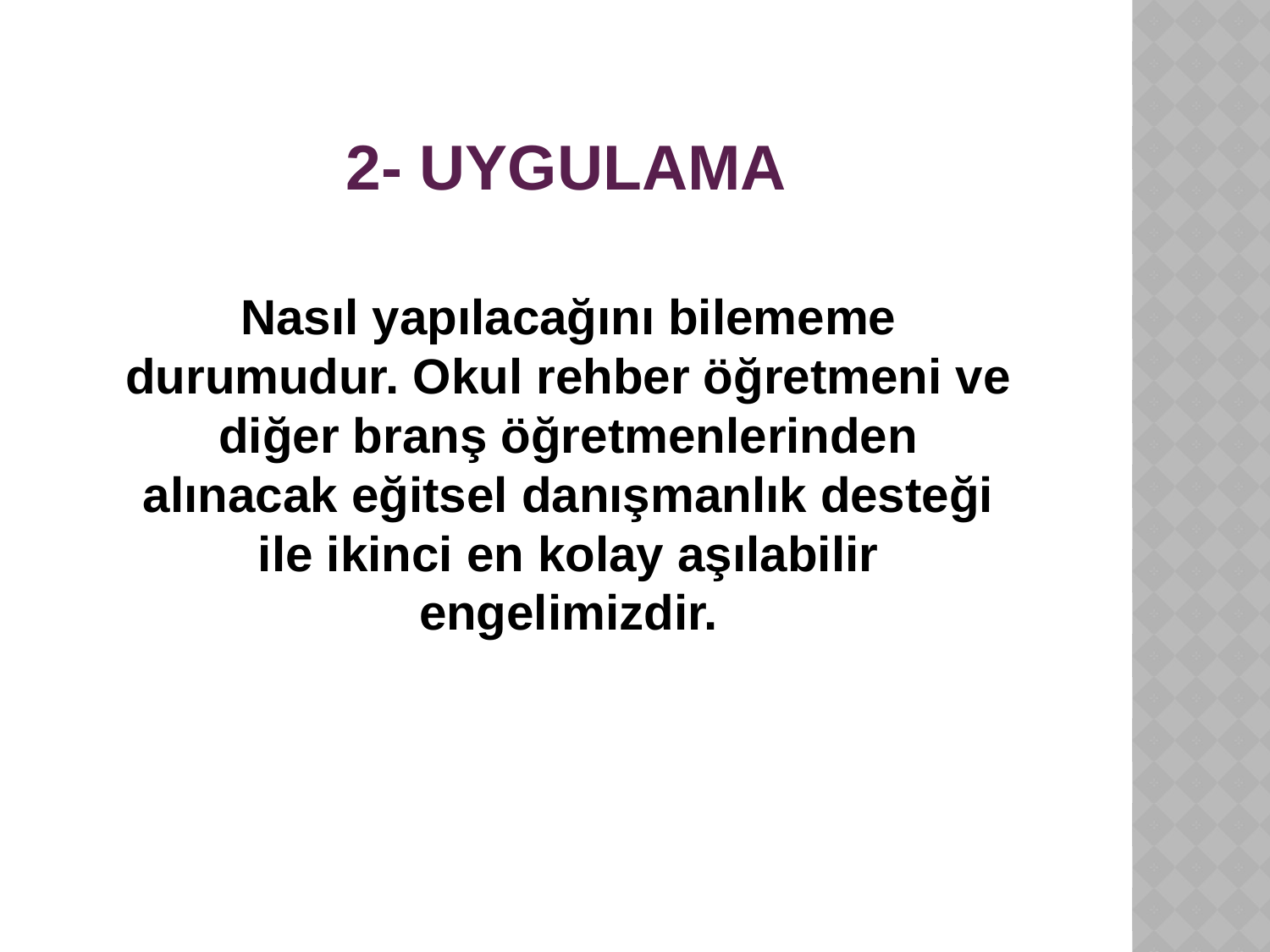

# 2- UYGULAMA
	Nasıl yapılacağını bilememe durumudur. Okul rehber öğretmeni ve diğer branş öğretmenlerinden alınacak eğitsel danışmanlık desteği ile ikinci en kolay aşılabilir engelimizdir.